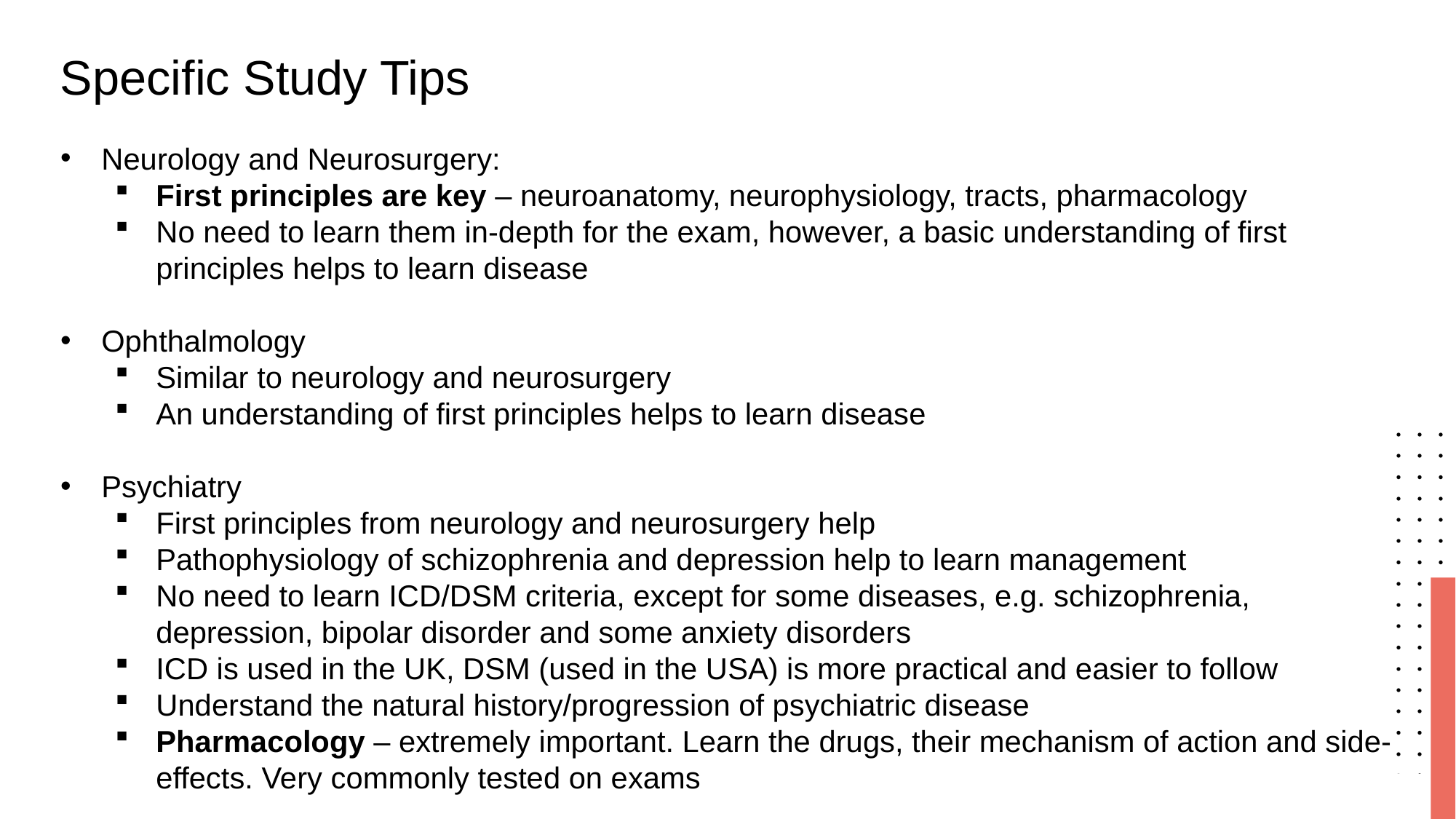

Specific Study Tips
Neurology and Neurosurgery:
First principles are key – neuroanatomy, neurophysiology, tracts, pharmacology
No need to learn them in-depth for the exam, however, a basic understanding of first principles helps to learn disease

Ophthalmology
Similar to neurology and neurosurgery
An understanding of first principles helps to learn disease

Psychiatry
First principles from neurology and neurosurgery help
Pathophysiology of schizophrenia and depression help to learn management
No need to learn ICD/DSM criteria, except for some diseases, e.g. schizophrenia, depression, bipolar disorder and some anxiety disorders
ICD is used in the UK, DSM (used in the USA) is more practical and easier to follow
Understand the natural history/progression of psychiatric disease
Pharmacology – extremely important. Learn the drugs, their mechanism of action and side-effects. Very commonly tested on exams